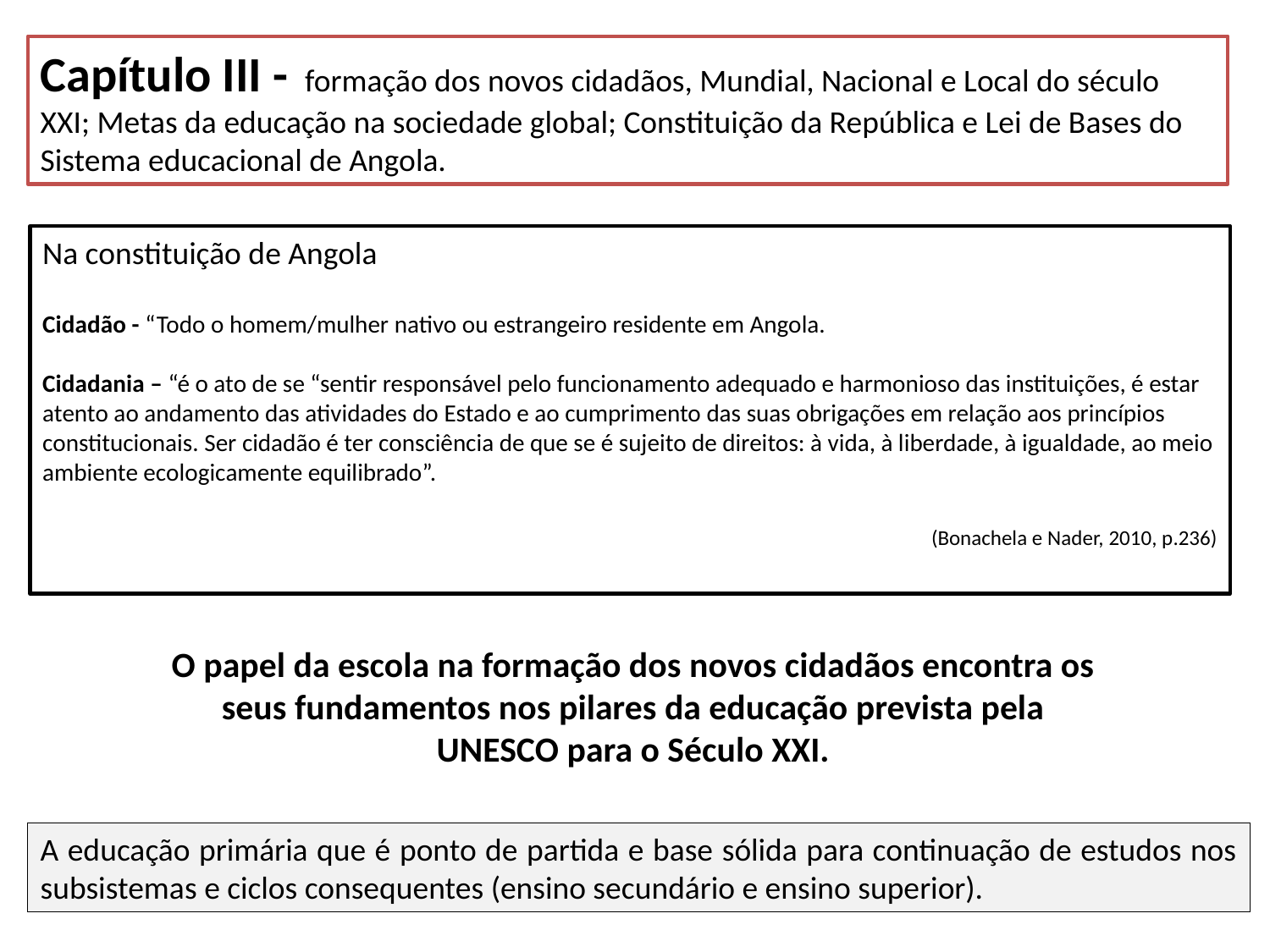

Capítulo III -  formação dos novos cidadãos, Mundial, Nacional e Local do século XXI; Metas da educação na sociedade global; Constituição da República e Lei de Bases do Sistema educacional de Angola.
Na constituição de Angola

Cidadão - “Todo o homem/mulher nativo ou estrangeiro residente em Angola.

Cidadania – “é o ato de se “sentir responsável pelo funcionamento adequado e harmonioso das instituições, é estar atento ao andamento das atividades do Estado e ao cumprimento das suas obrigações em relação aos princípios constitucionais. Ser cidadão é ter consciência de que se é sujeito de direitos: à vida, à liberdade, à igualdade, ao meio ambiente ecologicamente equilibrado”.

(Bonachela e Nader, 2010, p.236)

O papel da escola na formação dos novos cidadãos encontra os seus fundamentos nos pilares da educação prevista pela UNESCO para o Século XXI.
A educação primária que é ponto de partida e base sólida para continuação de estudos nos subsistemas e ciclos consequentes (ensino secundário e ensino superior).